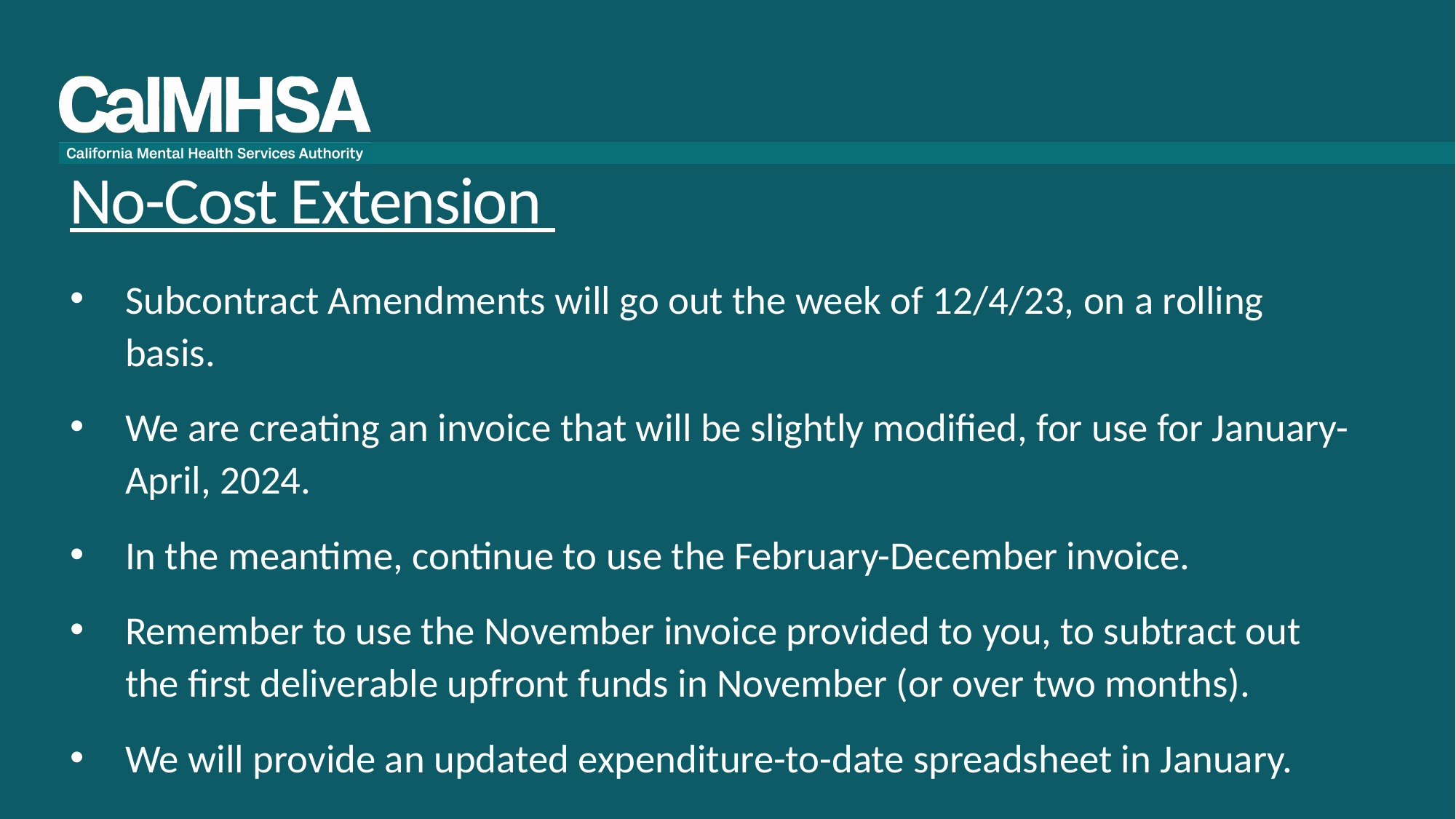

# No-Cost Extension
Subcontract Amendments will go out the week of 12/4/23, on a rolling basis.
We are creating an invoice that will be slightly modified, for use for January-April, 2024.
In the meantime, continue to use the February-December invoice.
Remember to use the November invoice provided to you, to subtract out the first deliverable upfront funds in November (or over two months).
We will provide an updated expenditure-to-date spreadsheet in January.